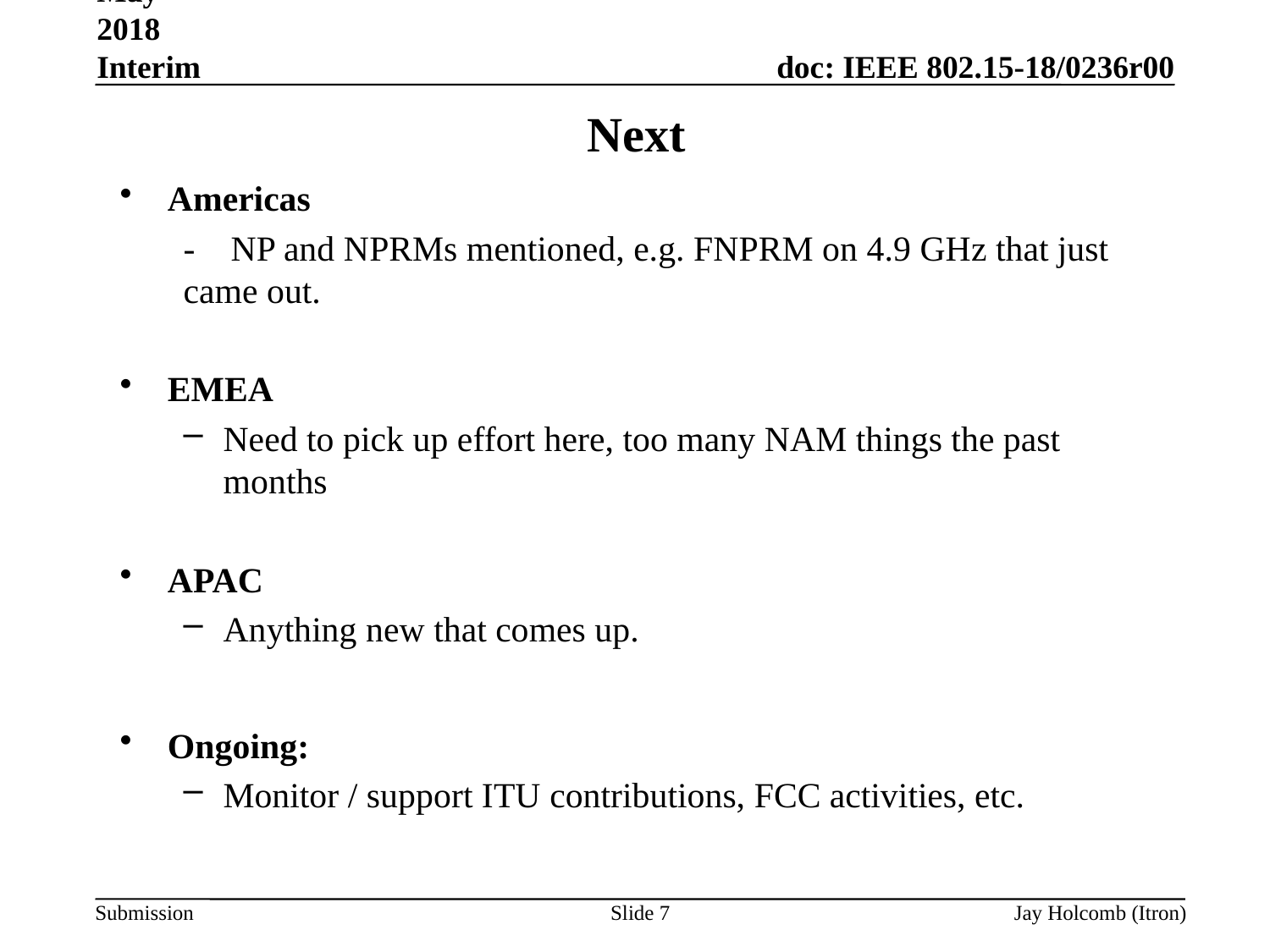

May 2018 Interim
# Next
Americas
-    NP and NPRMs mentioned, e.g. FNPRM on 4.9 GHz that just came out.

EMEA
Need to pick up effort here, too many NAM things the past months

APAC
Anything new that comes up.

Ongoing:
Monitor / support ITU contributions, FCC activities, etc.

Slide 7
Jay Holcomb (Itron)